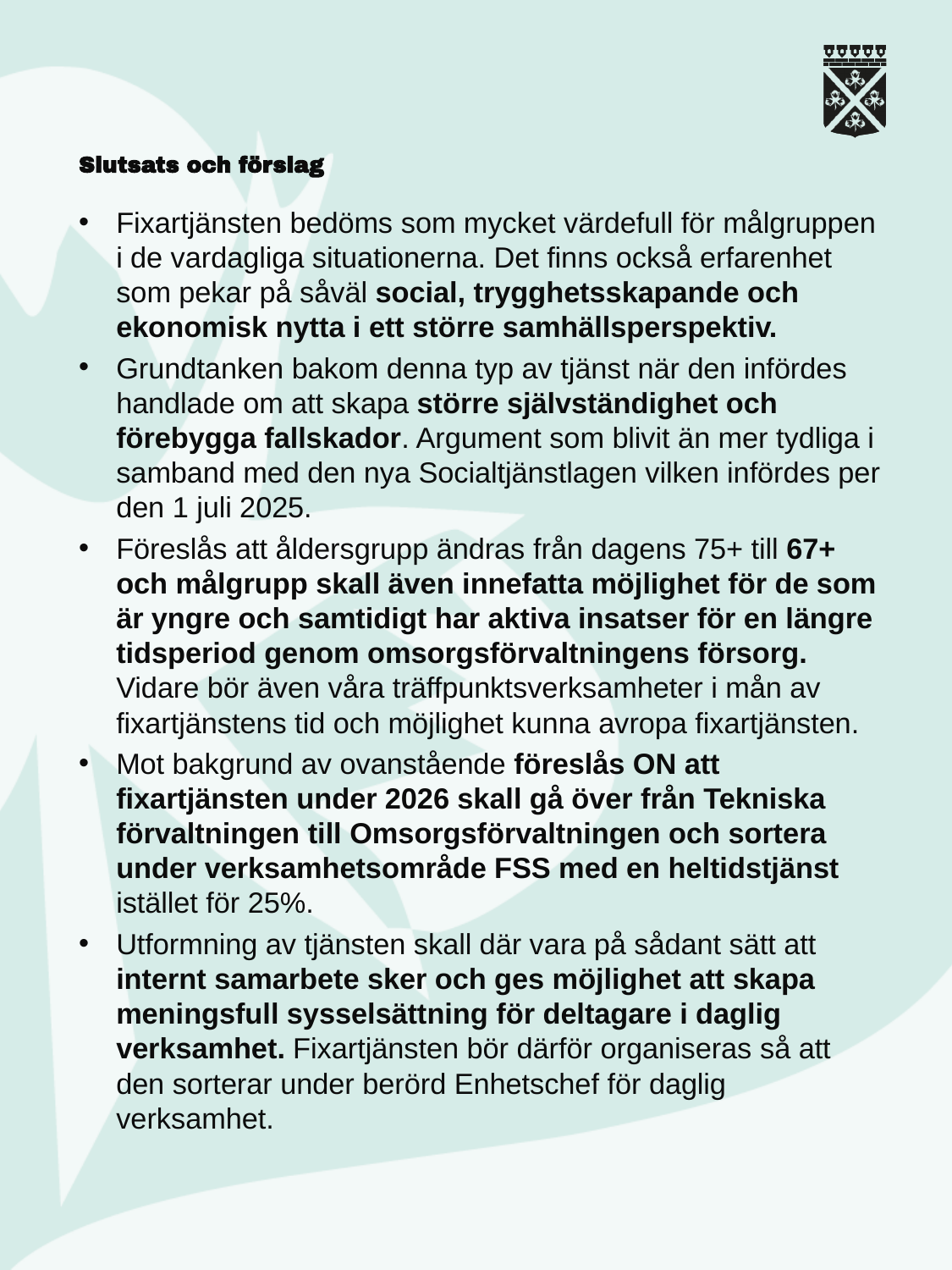

# Slutsats och förslag
Fixartjänsten bedöms som mycket värdefull för målgruppen i de vardagliga situationerna. Det finns också erfarenhet som pekar på såväl social, trygghetsskapande och ekonomisk nytta i ett större samhällsperspektiv.
Grundtanken bakom denna typ av tjänst när den infördes handlade om att skapa större självständighet och förebygga fallskador. Argument som blivit än mer tydliga i samband med den nya Socialtjänstlagen vilken infördes per den 1 juli 2025.
Föreslås att åldersgrupp ändras från dagens 75+ till 67+ och målgrupp skall även innefatta möjlighet för de som är yngre och samtidigt har aktiva insatser för en längre tidsperiod genom omsorgsförvaltningens försorg. Vidare bör även våra träffpunktsverksamheter i mån av fixartjänstens tid och möjlighet kunna avropa fixartjänsten.
Mot bakgrund av ovanstående föreslås ON att fixartjänsten under 2026 skall gå över från Tekniska förvaltningen till Omsorgsförvaltningen och sortera under verksamhetsområde FSS med en heltidstjänst istället för 25%.
Utformning av tjänsten skall där vara på sådant sätt att internt samarbete sker och ges möjlighet att skapa meningsfull sysselsättning för deltagare i daglig verksamhet. Fixartjänsten bör därför organiseras så att den sorterar under berörd Enhetschef för daglig verksamhet.